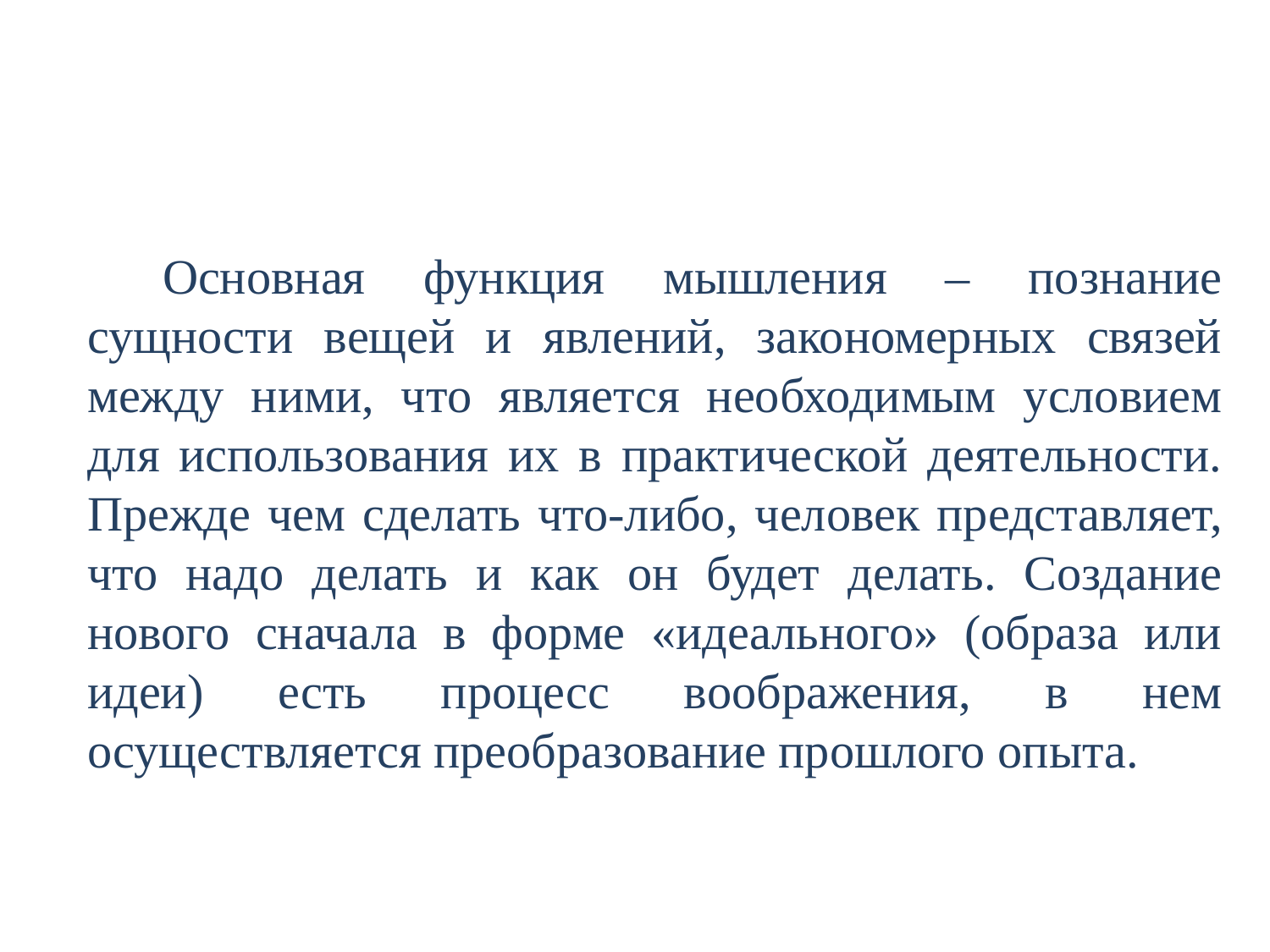

Основная функция мышления – познание сущности вещей и явлений, закономерных связей между ними, что является необходимым условием для использования их в практической деятельности. Прежде чем сделать что-либо, человек представляет, что надо делать и как он будет делать. Создание нового сначала в форме «идеального» (образа или идеи) есть процесс воображения, в нем осуществляется преобразование прошлого опыта.